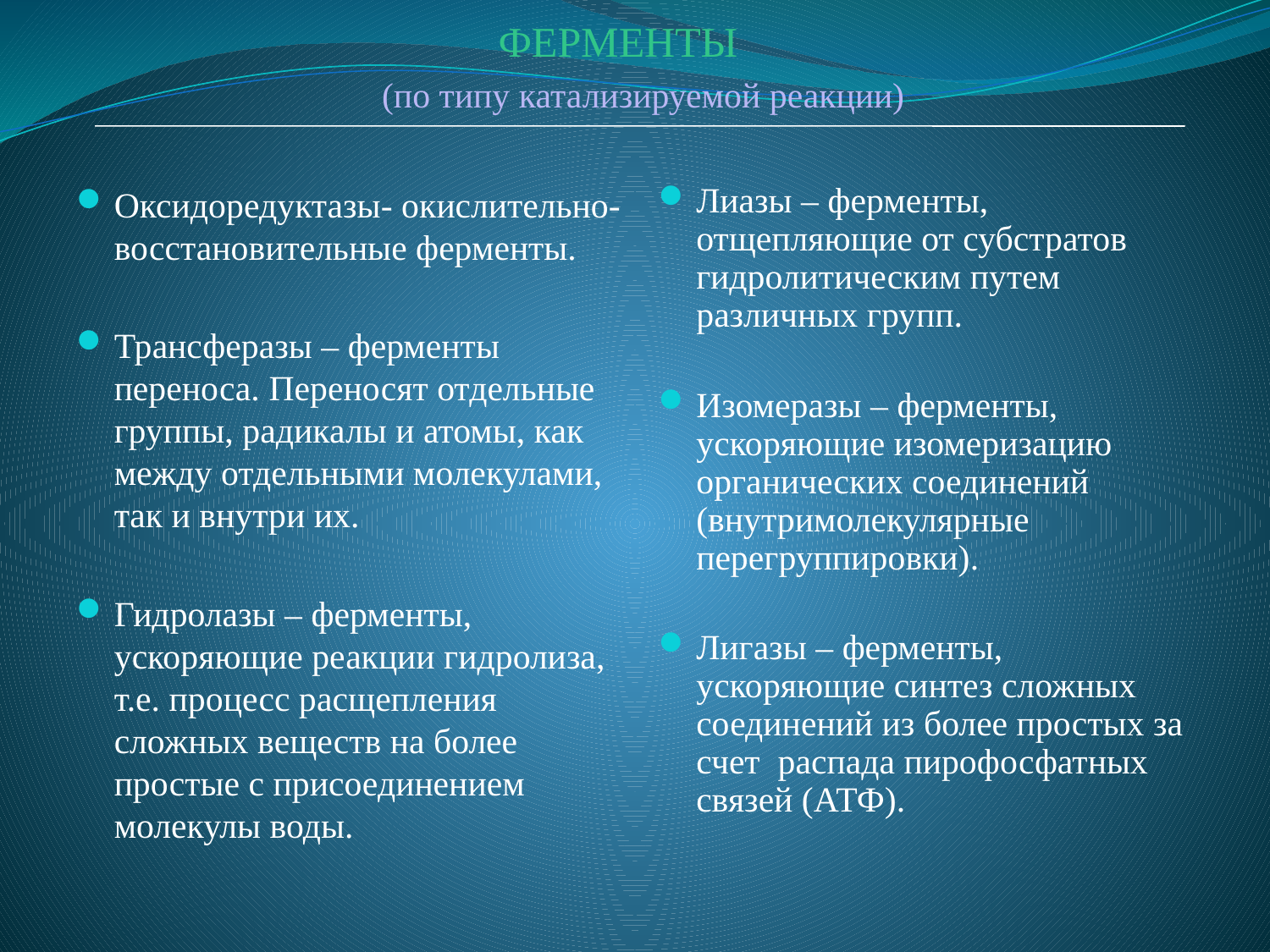

# ФЕРМЕНТЫ (по типу катализируемой реакции)

Оксидоредуктазы- окислительно-восстановительные ферменты.

Трансферазы – ферменты переноса. Переносят отдельные группы, радикалы и атомы, как между отдельными молекулами, так и внутри их.

Гидролазы – ферменты, ускоряющие реакции гидролиза, т.е. процесс расщепления сложных веществ на более простые с присоединением молекулы воды.
Лиазы – ферменты, отщепляющие от субстратов гидролитическим путем различных групп.

Изомеразы – ферменты, ускоряющие изомеризацию органических соединений (внутримолекулярные перегруппировки).

Лигазы – ферменты, ускоряющие синтез сложных соединений из более простых за счет  распада пирофосфатных связей (АТФ).